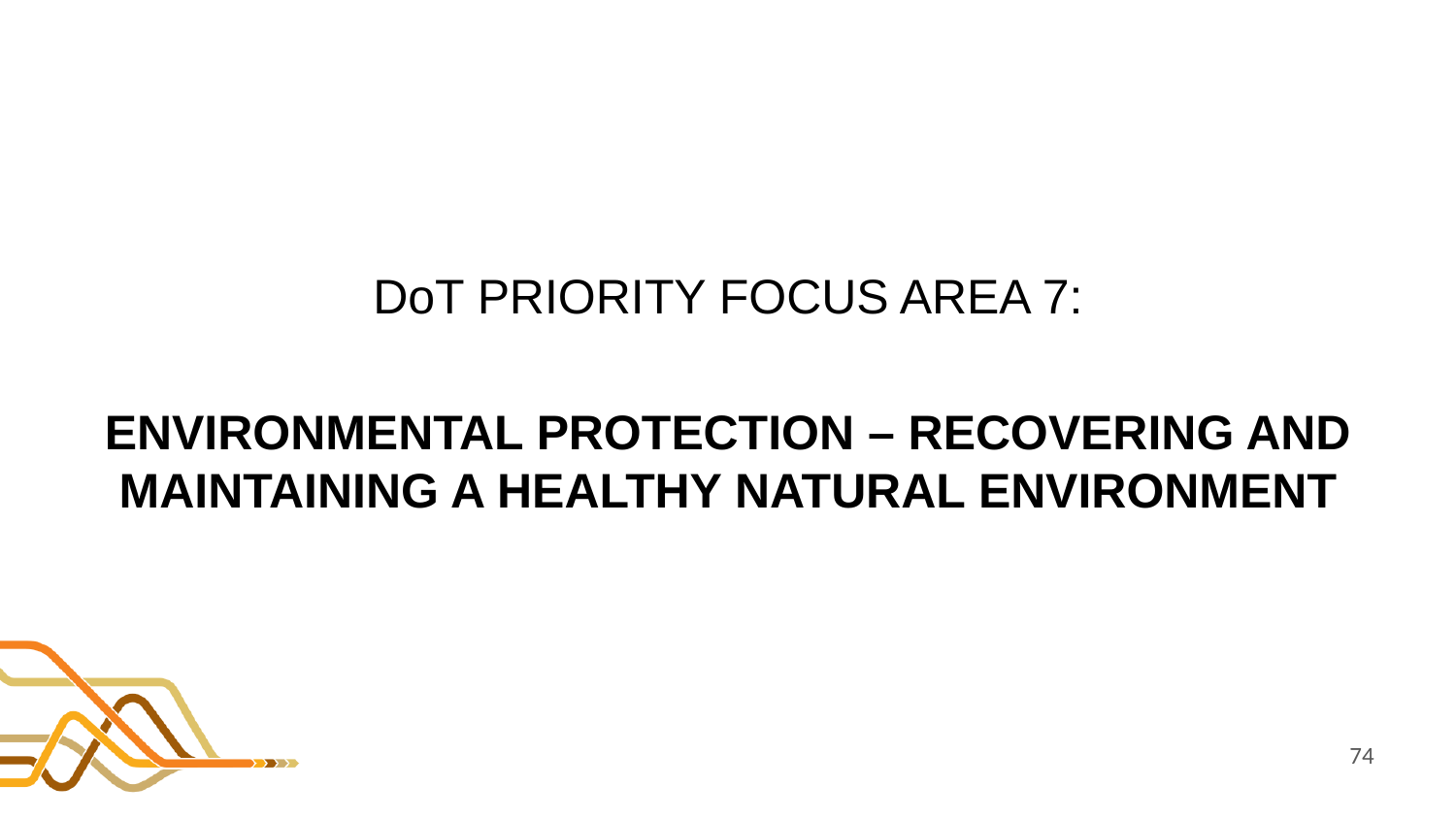

#

DoT PRIORITY FOCUS AREA 7:

ENVIRONMENTAL PROTECTION – RECOVERING AND MAINTAINING A HEALTHY NATURAL ENVIRONMENT

74